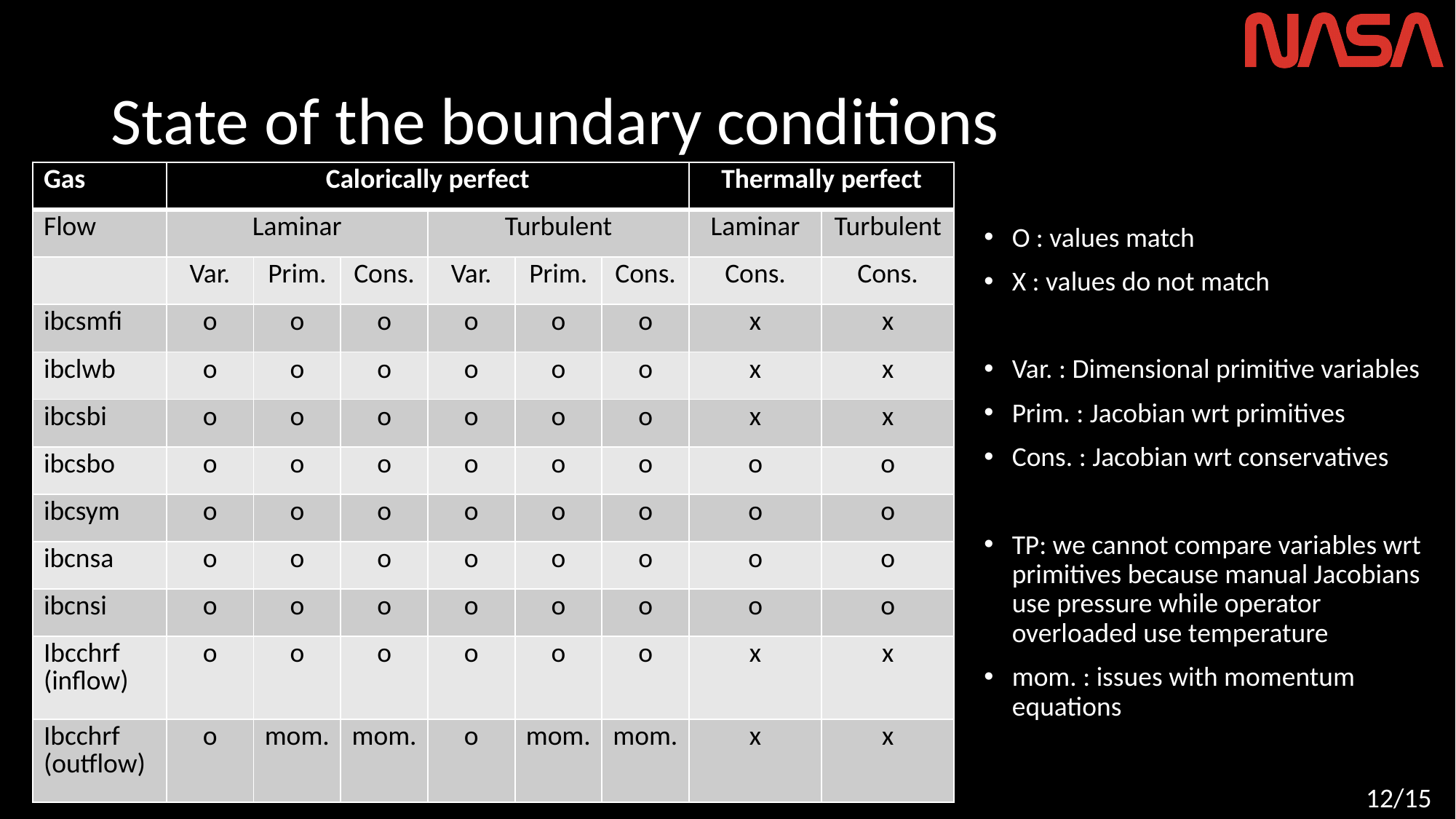

# State of the boundary conditions
| Gas | Calorically perfect |  |  |  |  |  | Thermally perfect |  |
| --- | --- | --- | --- | --- | --- | --- | --- | --- |
| Flow | Laminar |  |  | Turbulent |  |  | Laminar | Turbulent |
|  | Var. | Prim. | Cons. | Var. | Prim. | Cons. | Cons. | Cons. |
| ibcsmfi | o | o | o | o | o | o | x | x |
| ibclwb | o | o | o | o | o | o | x | x |
| ibcsbi | o | o | o | o | o | o | x | x |
| ibcsbo | o | o | o | o | o | o | o | o |
| ibcsym | o | o | o | o | o | o | o | o |
| ibcnsa | o | o | o | o | o | o | o | o |
| ibcnsi | o | o | o | o | o | o | o | o |
| Ibcchrf (inflow) | o | o | o | o | o | o | x | x |
| Ibcchrf (outflow) | o | mom. | mom. | o | mom. | mom. | x | x |
O : values match
X : values do not match

Var. : Dimensional primitive variables
Prim. : Jacobian wrt primitives
Cons. : Jacobian wrt conservatives

TP: we cannot compare variables wrt primitives because manual Jacobians use pressure while operator overloaded use temperature
mom. : issues with momentum equations

Hypersonic Technology – Anton Scholten